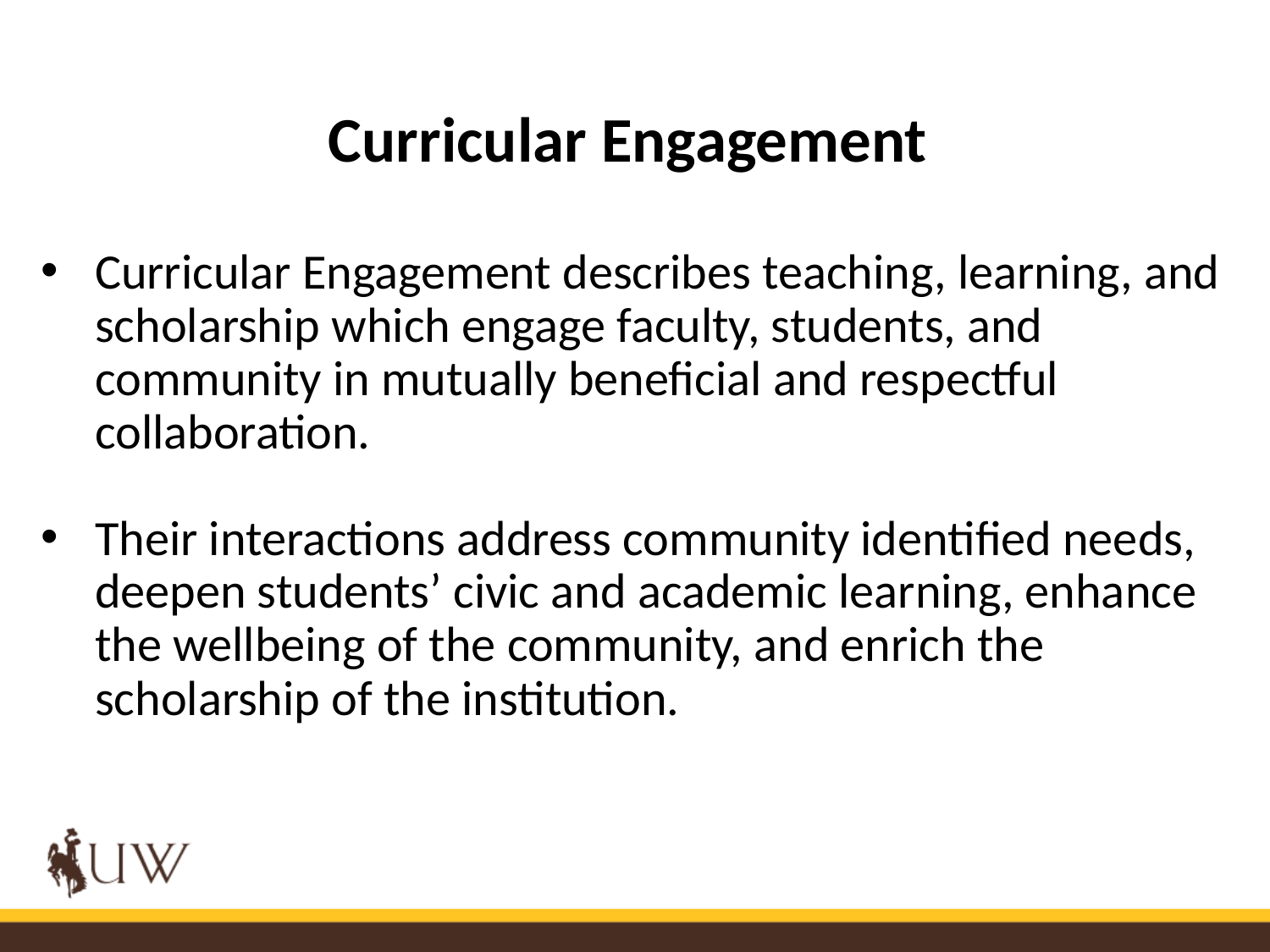

# Curricular Engagement
Curricular Engagement describes teaching, learning, and scholarship which engage faculty, students, and community in mutually beneficial and respectful collaboration.

Their interactions address community identified needs, deepen students’ civic and academic learning, enhance the wellbeing of the community, and enrich the scholarship of the institution.